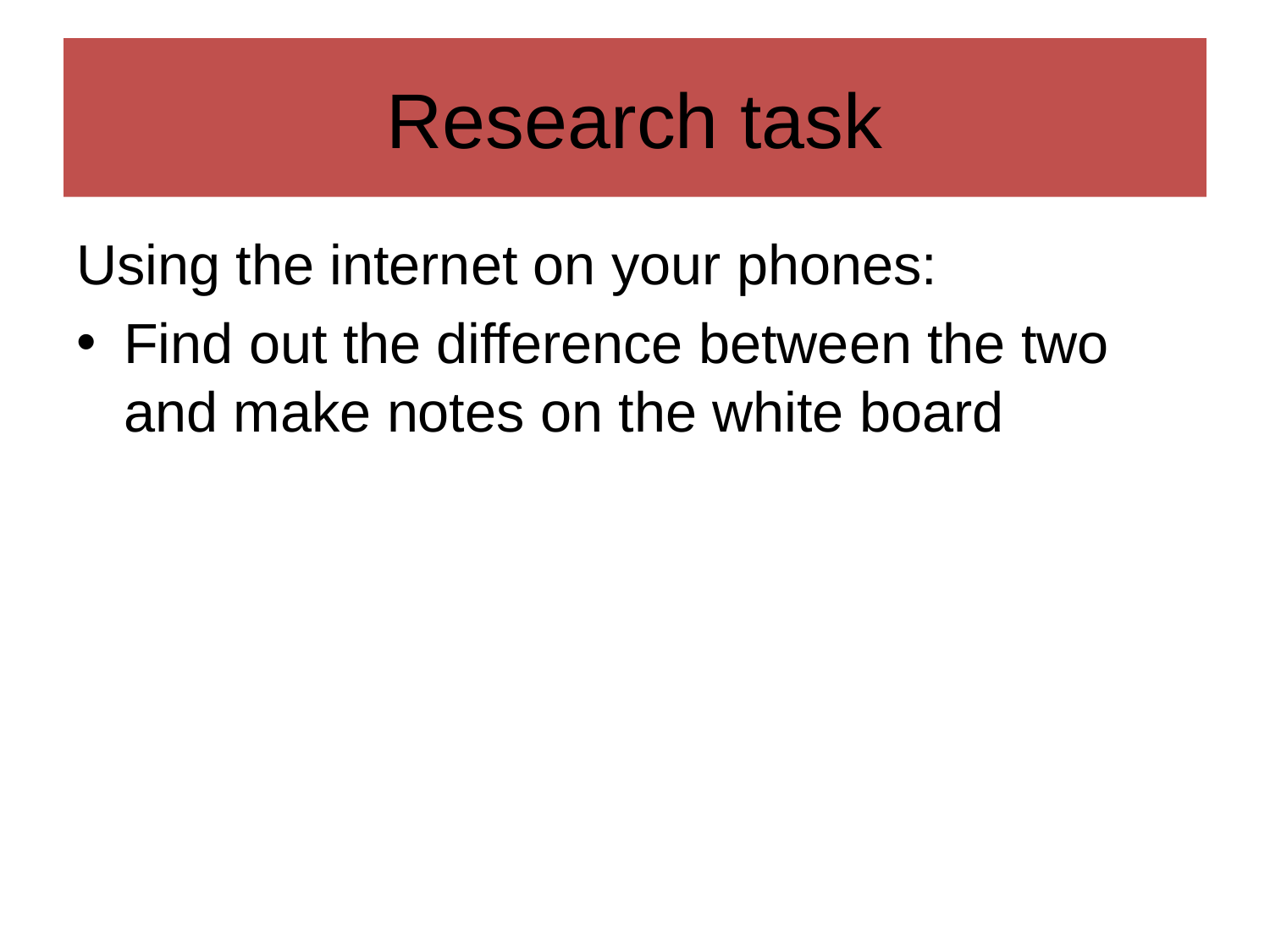

# Research task
Using the internet on your phones:
Find out the difference between the two and make notes on the white board